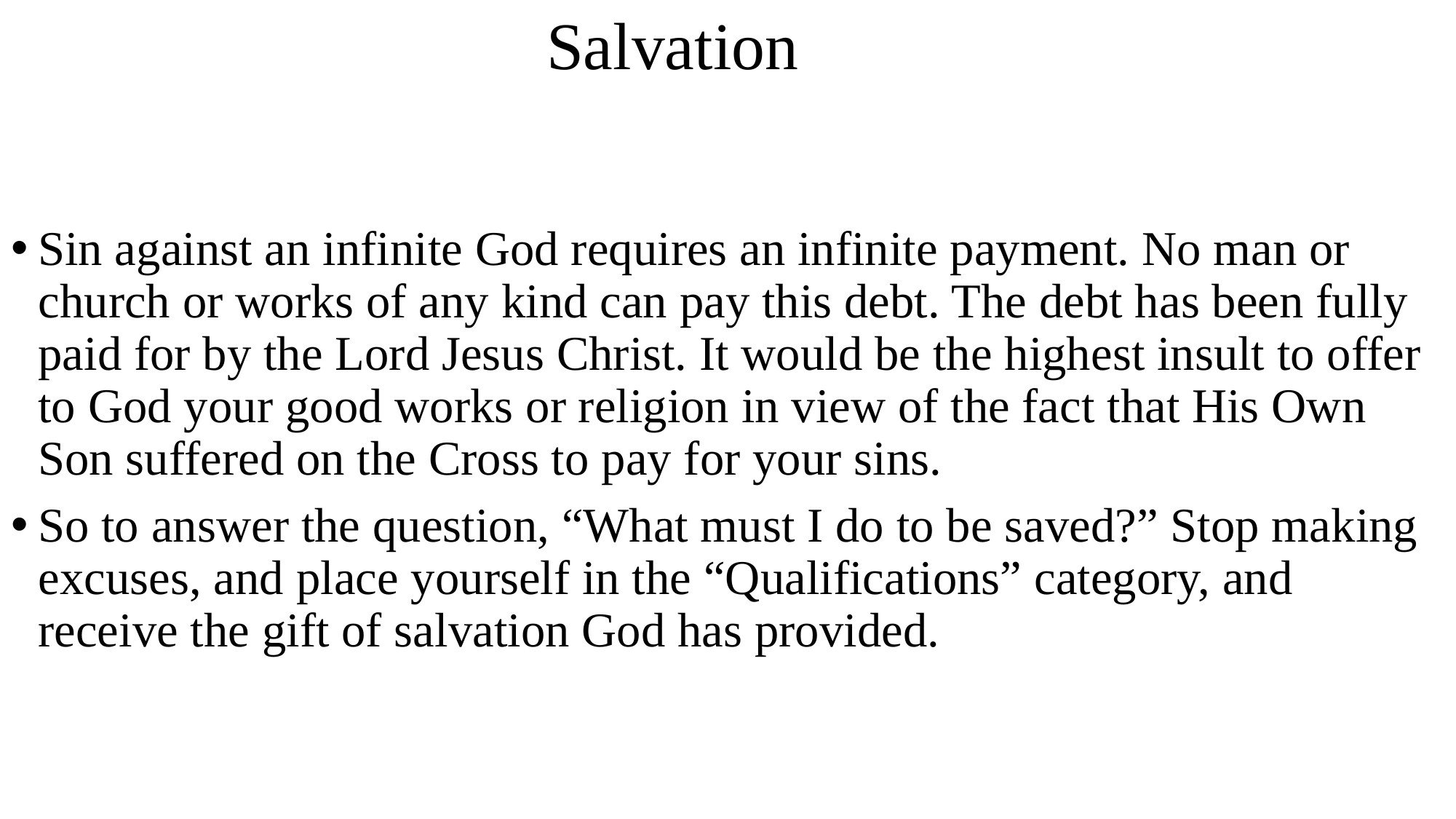

# Salvation
Sin against an infinite God requires an infinite payment. No man or church or works of any kind can pay this debt. The debt has been fully paid for by the Lord Jesus Christ. It would be the highest insult to offer to God your good works or religion in view of the fact that His Own Son suffered on the Cross to pay for your sins.
So to answer the question, “What must I do to be saved?” Stop making excuses, and place yourself in the “Qualifications” category, and receive the gift of salvation God has provided.